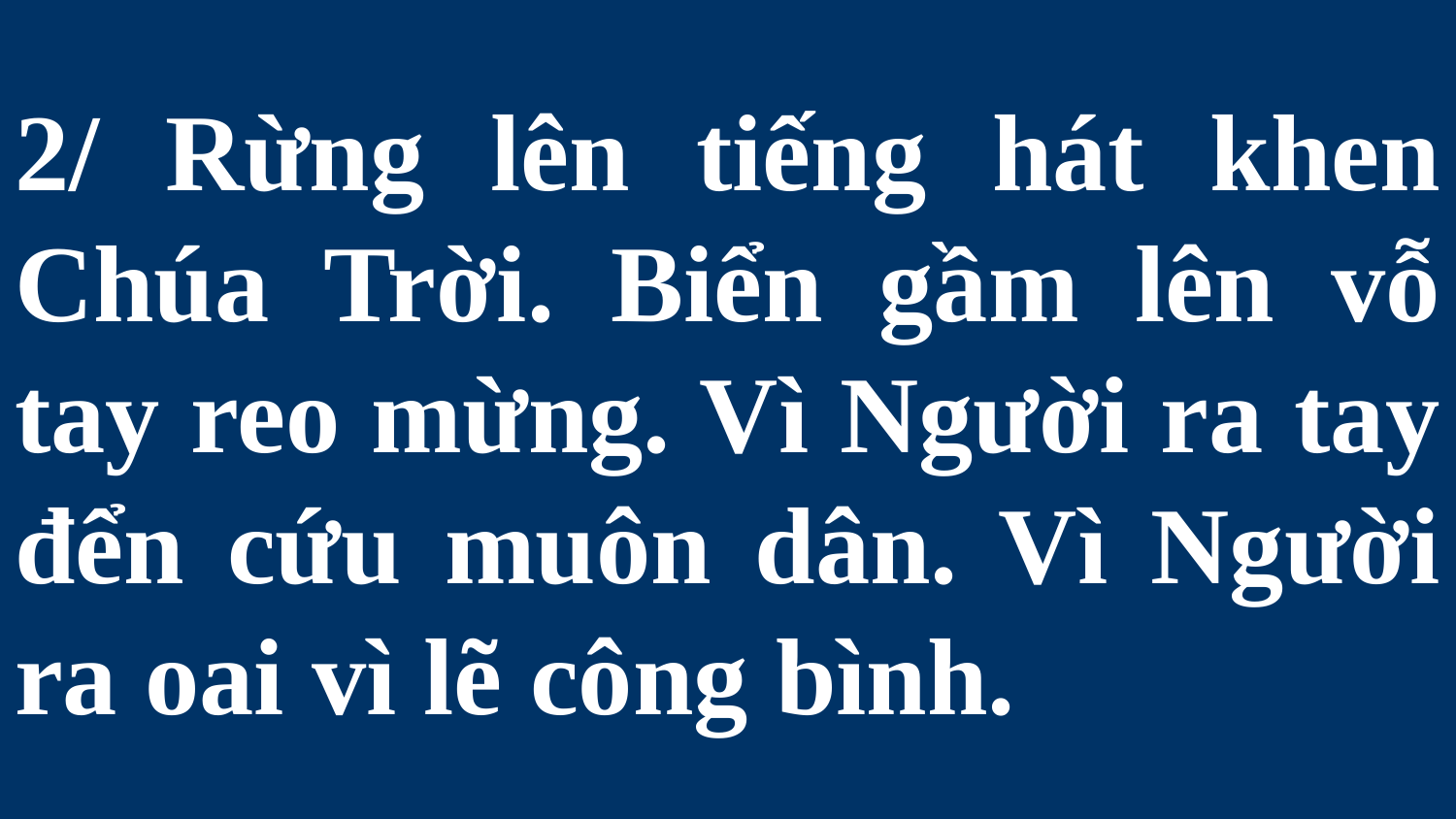

# 2/ Rừng lên tiếng hát khen Chúa Trời. Biển gầm lên vỗ tay reo mừng. Vì Người ra tay đển cứu muôn dân. Vì Người ra oai vì lẽ công bình.